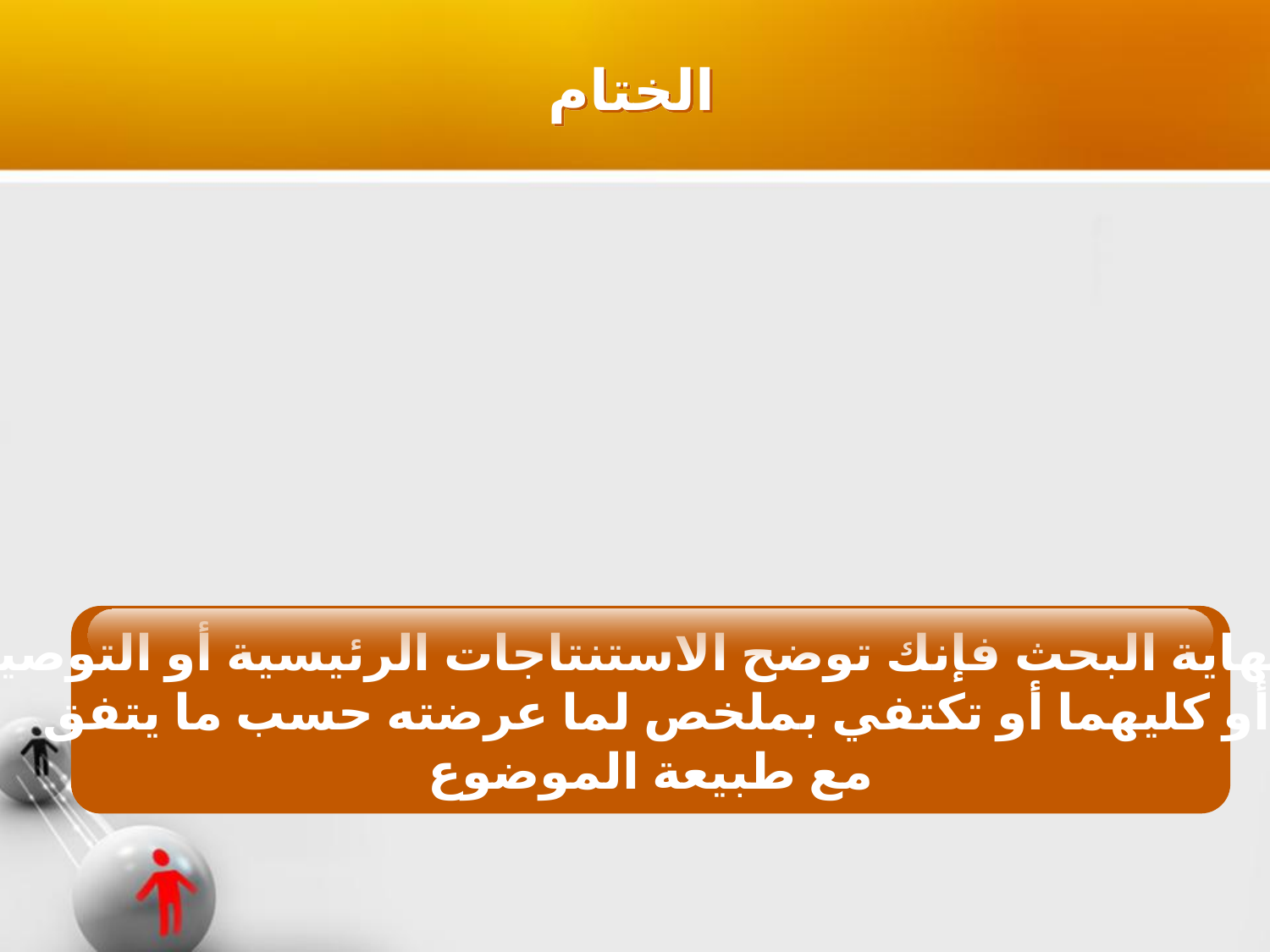

الختام
في نهاية البحث فإنك توضح الاستنتاجات الرئيسية أو التوصيات
أو كليهما أو تكتفي بملخص لما عرضته حسب ما يتفق
مع طبيعة الموضوع